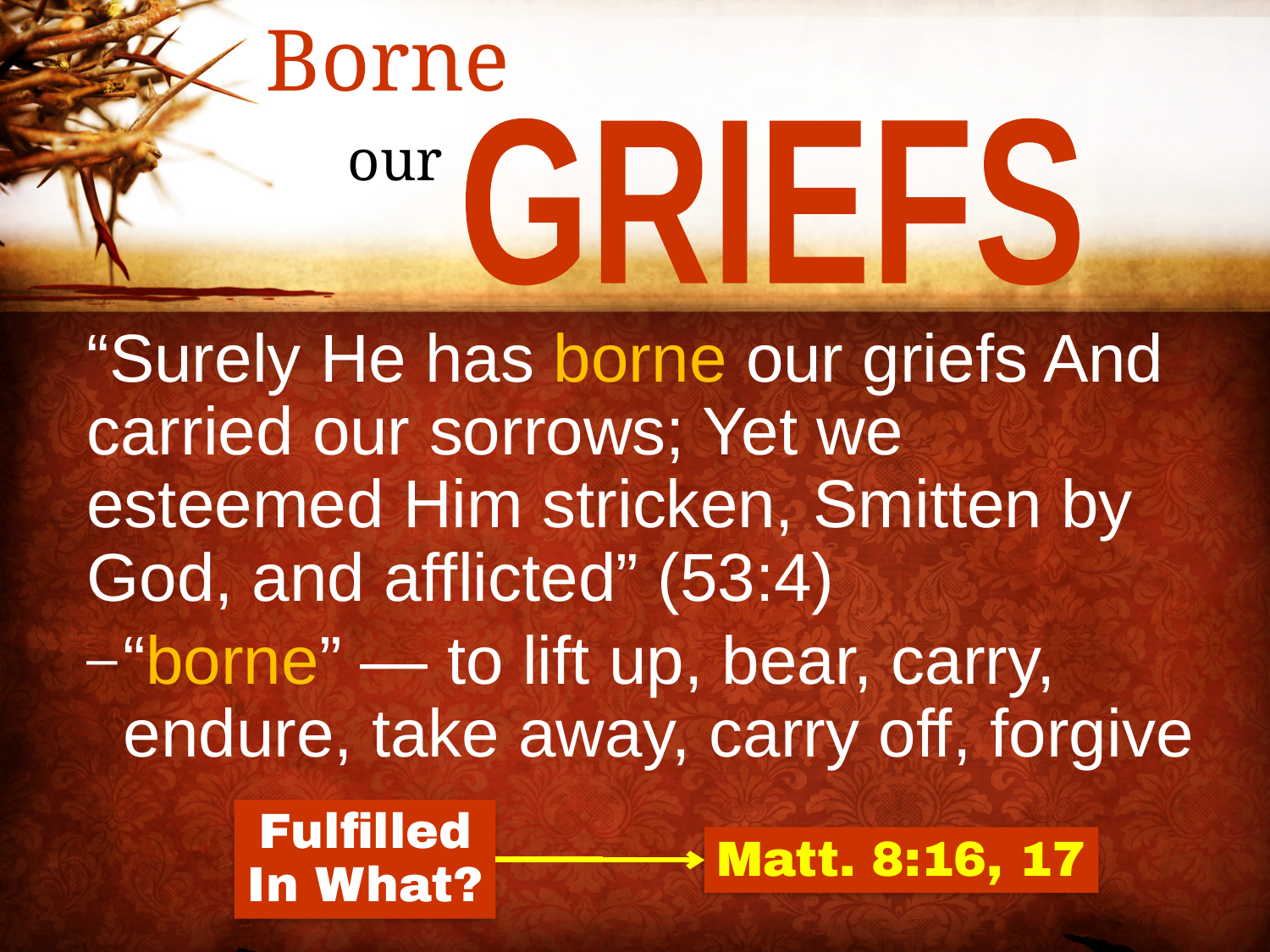

Borne
our
GRIEFS
“Surely He has borne our griefs And carried our sorrows; Yet we esteemed Him stricken, Smitten by God, and afflicted” (53:4)
“borne” — to lift up, bear, carry, endure, take away, carry off, forgive
Fulfilled
In What?
Matt. 8:16, 17